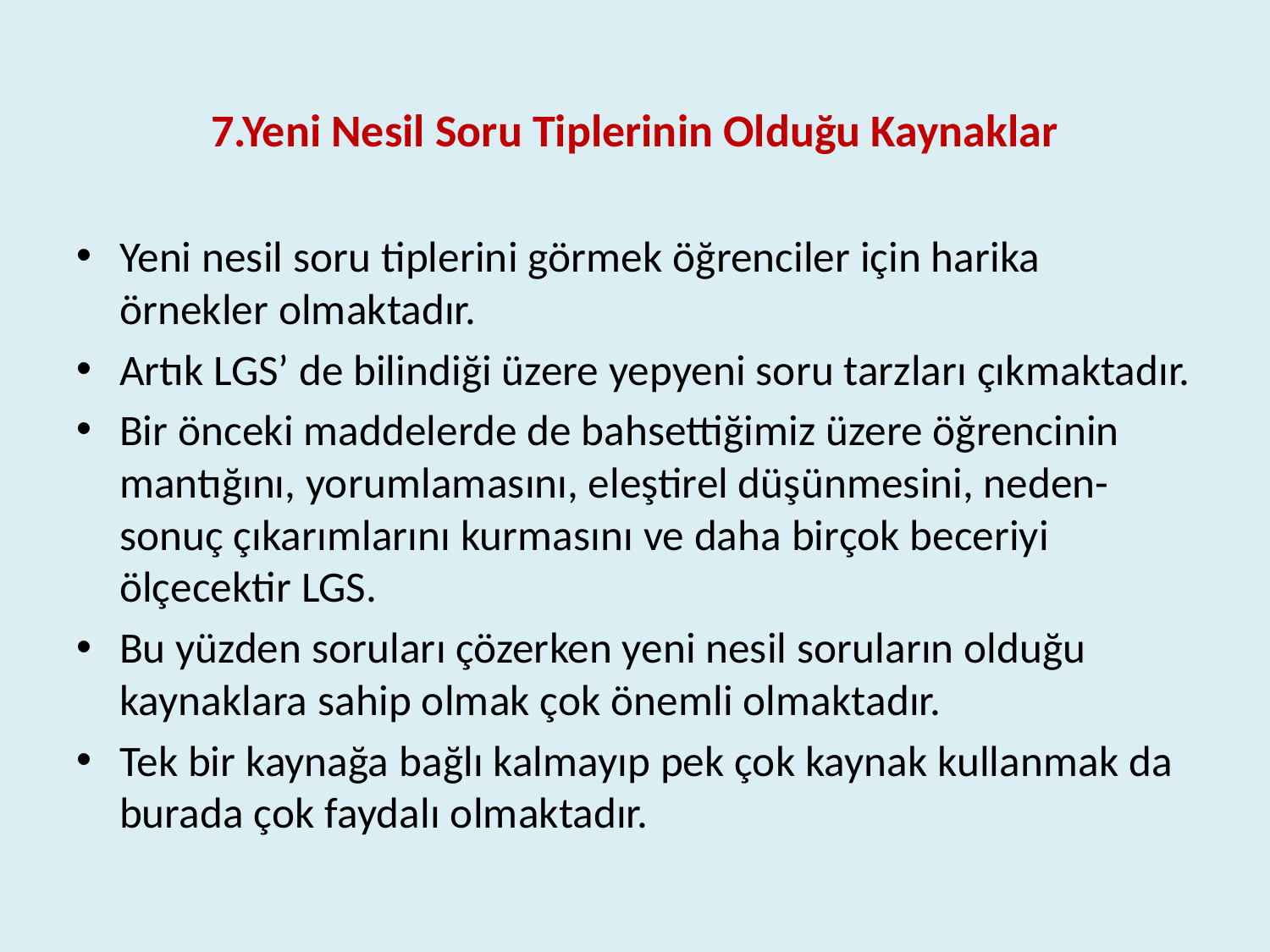

# 7.Yeni Nesil Soru Tiplerinin Olduğu Kaynaklar
Yeni nesil soru tiplerini görmek öğrenciler için harika örnekler olmaktadır.
Artık LGS’ de bilindiği üzere yepyeni soru tarzları çıkmaktadır.
Bir önceki maddelerde de bahsettiğimiz üzere öğrencinin mantığını, yorumlamasını, eleştirel düşünmesini, neden-sonuç çıkarımlarını kurmasını ve daha birçok beceriyi ölçecektir LGS.
Bu yüzden soruları çözerken yeni nesil soruların olduğu kaynaklara sahip olmak çok önemli olmaktadır.
Tek bir kaynağa bağlı kalmayıp pek çok kaynak kullanmak da burada çok faydalı olmaktadır.